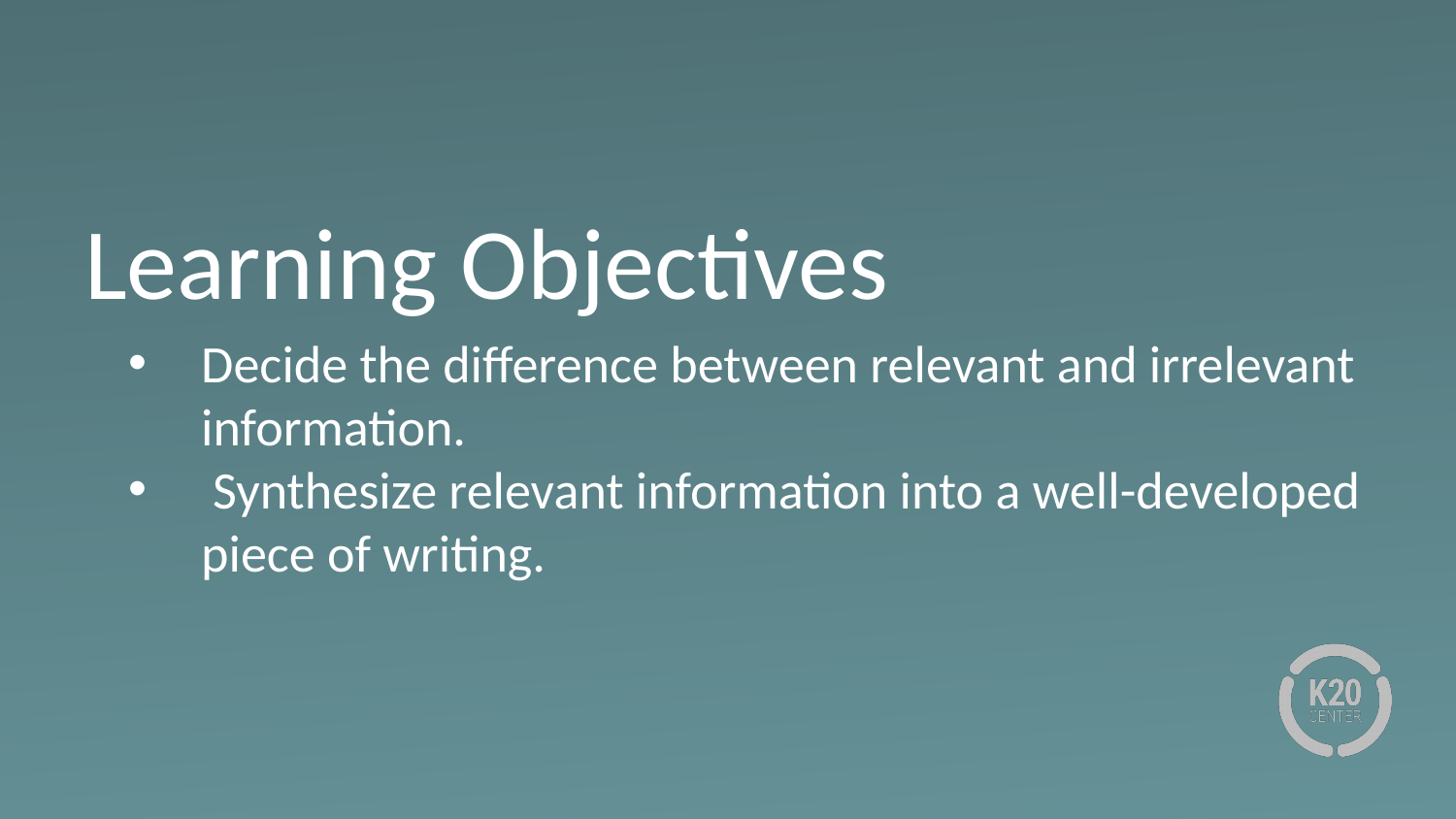

# Learning Objectives
Decide the difference between relevant and irrelevant information.
 Synthesize relevant information into a well-developed piece of writing.